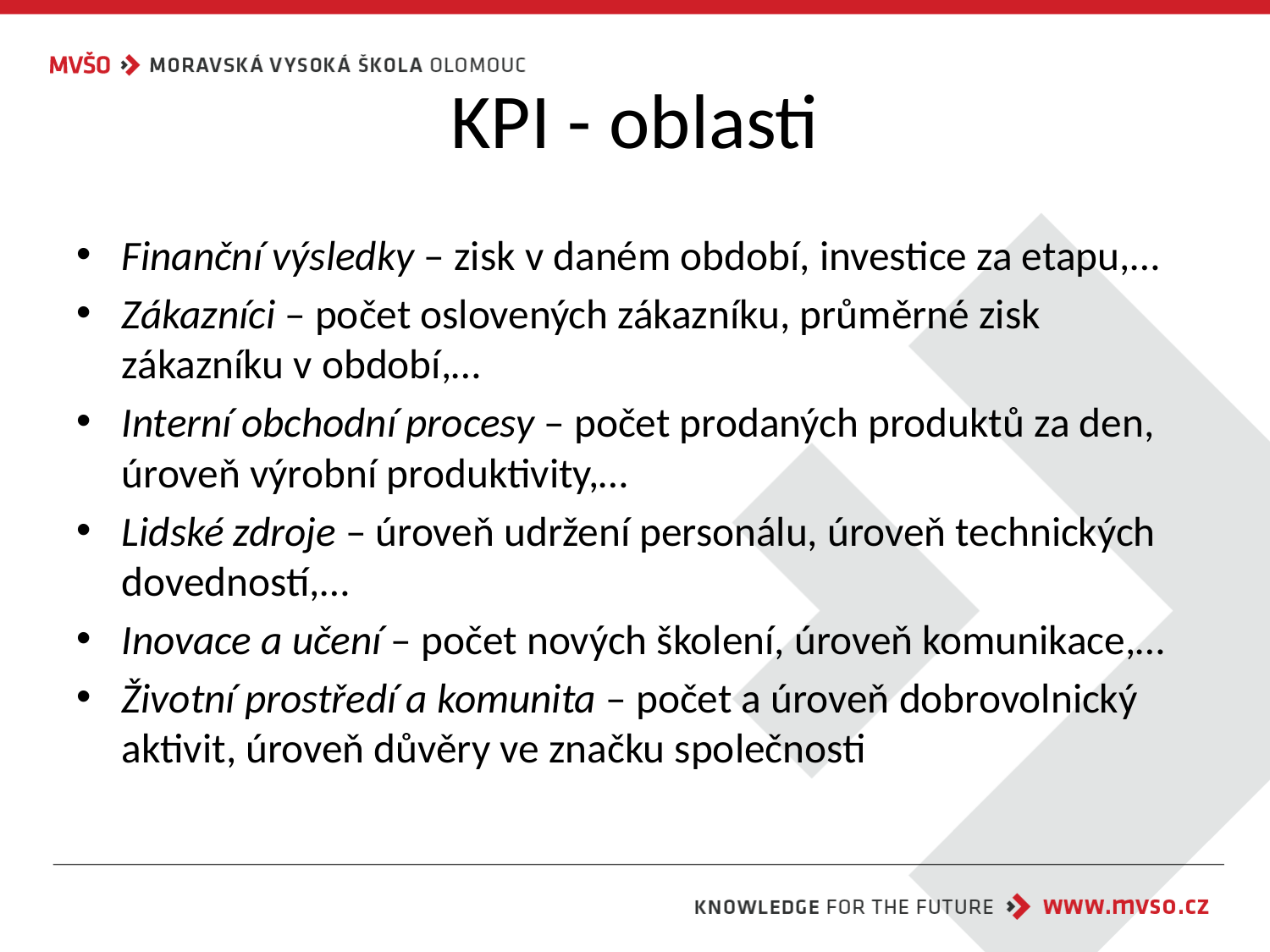

# KPI - oblasti
Finanční výsledky – zisk v daném období, investice za etapu,…
Zákazníci – počet oslovených zákazníku, průměrné zisk zákazníku v období,…
Interní obchodní procesy – počet prodaných produktů za den, úroveň výrobní produktivity,…
Lidské zdroje – úroveň udržení personálu, úroveň technických dovedností,…
Inovace a učení – počet nových školení, úroveň komunikace,…
Životní prostředí a komunita – počet a úroveň dobrovolnický aktivit, úroveň důvěry ve značku společnosti